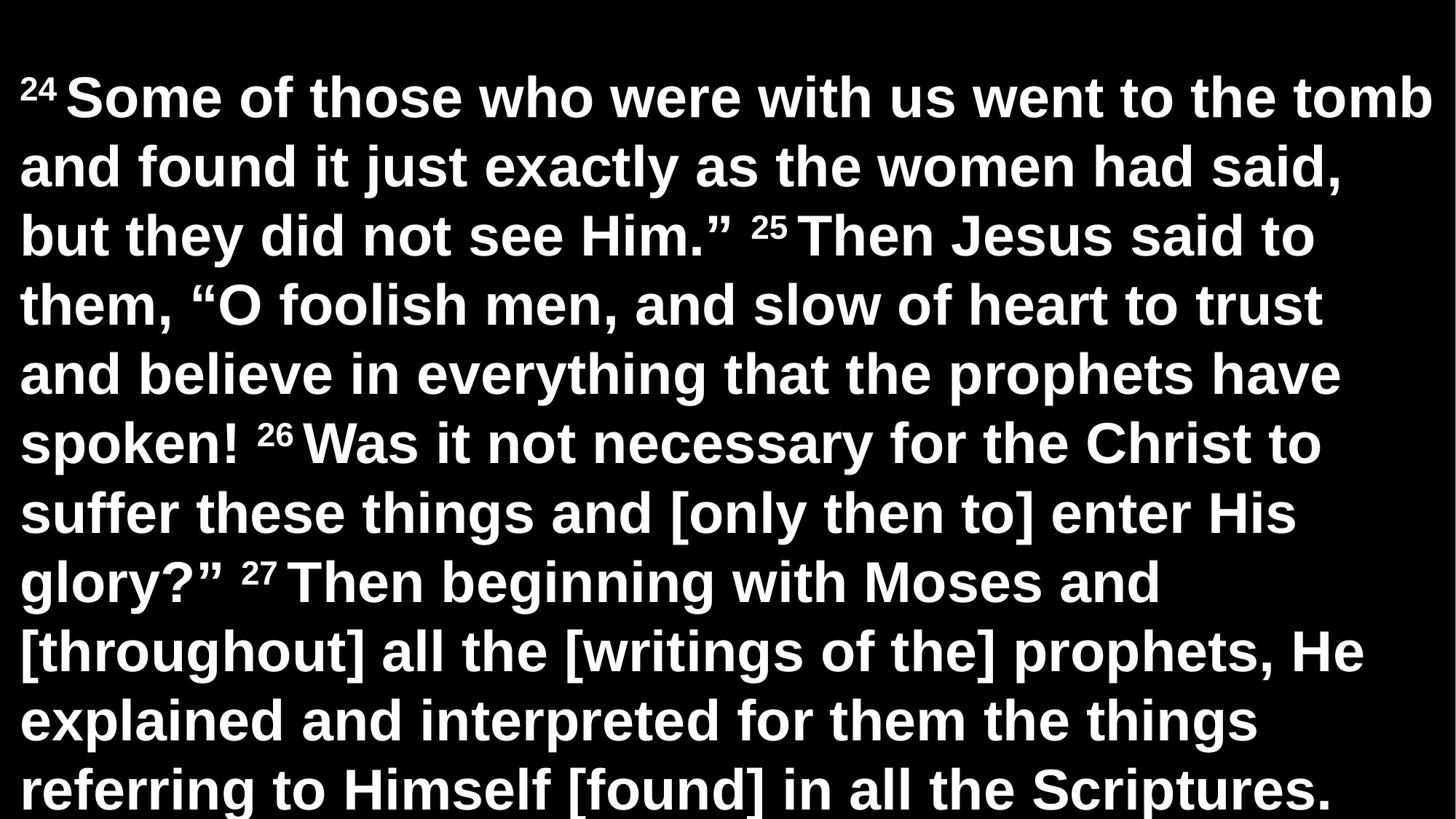

24 Some of those who were with us went to the tomb and found it just exactly as the women had said, but they did not see Him.” 25 Then Jesus said to them, “O foolish men, and slow of heart to trust and believe in everything that the prophets have spoken! 26 Was it not necessary for the Christ to suffer these things and [only then to] enter His glory?” 27 Then beginning with Moses and [throughout] all the [writings of the] prophets, He explained and interpreted for them the things referring to Himself [found] in all the Scriptures.